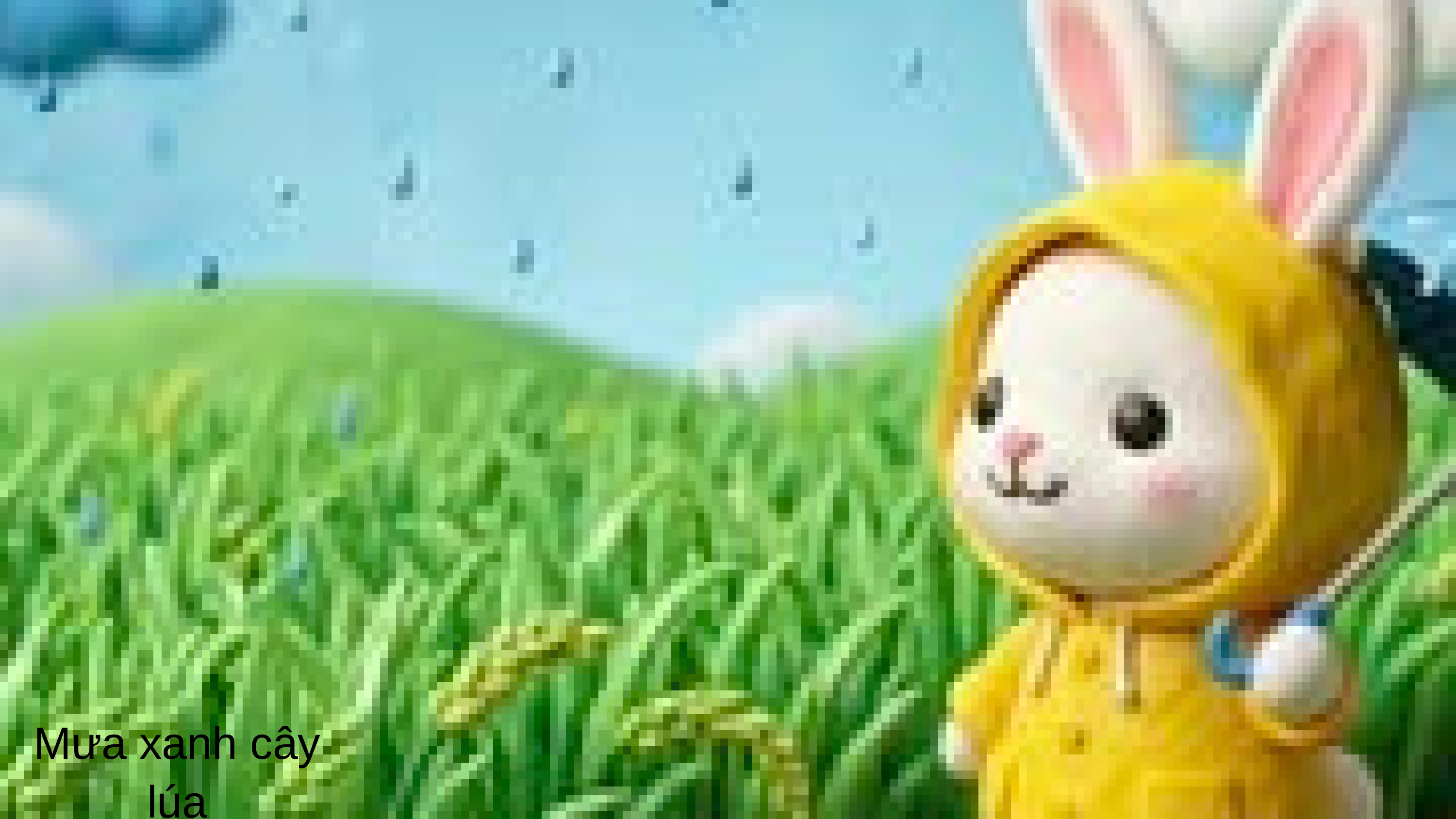

Mưa xanh cây lúa
Mưa mát cánh đồng